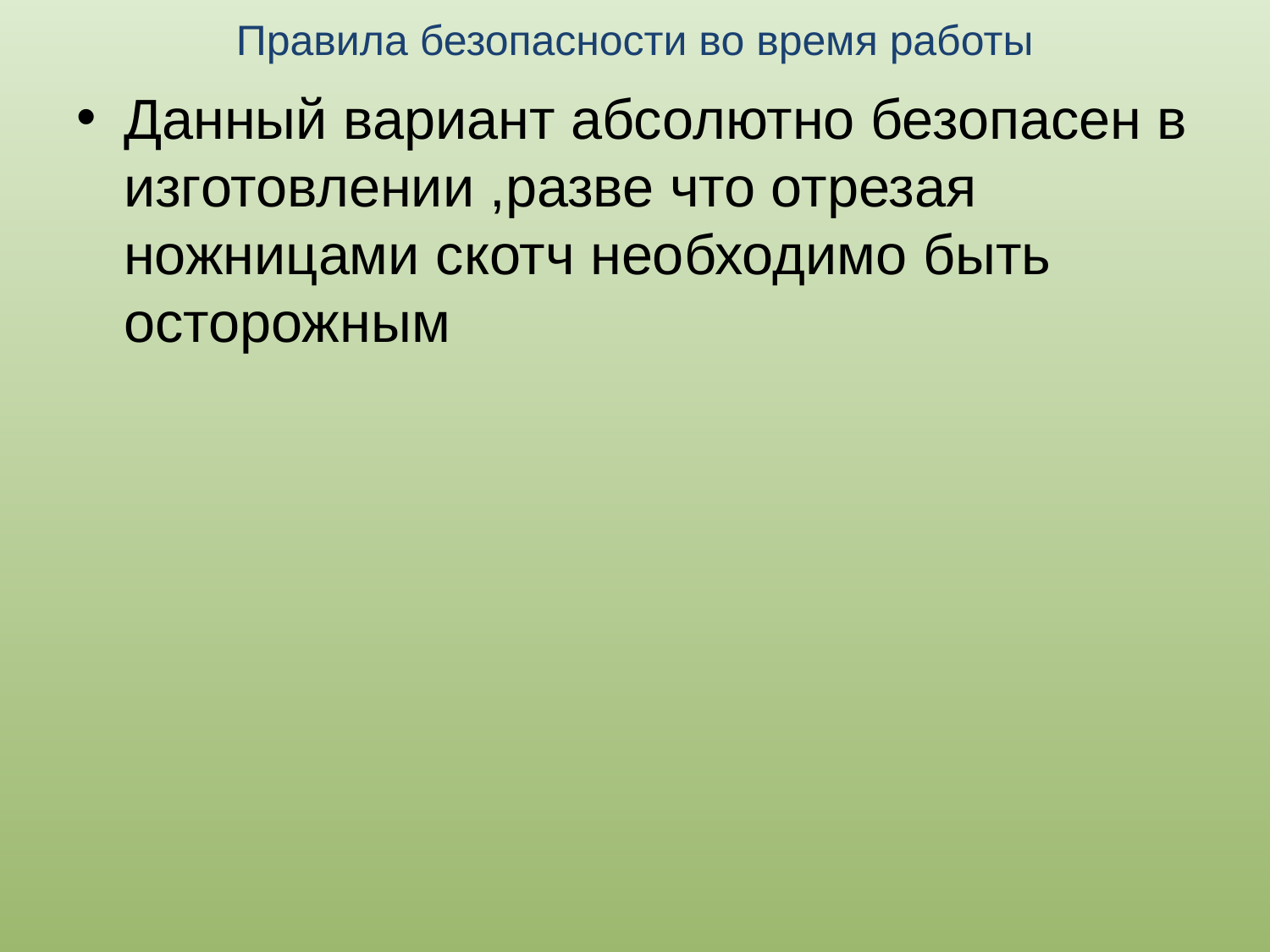

# Правила безопасности во время работы
Данный вариант абсолютно безопасен в изготовлении ,разве что отрезая ножницами скотч необходимо быть осторожным